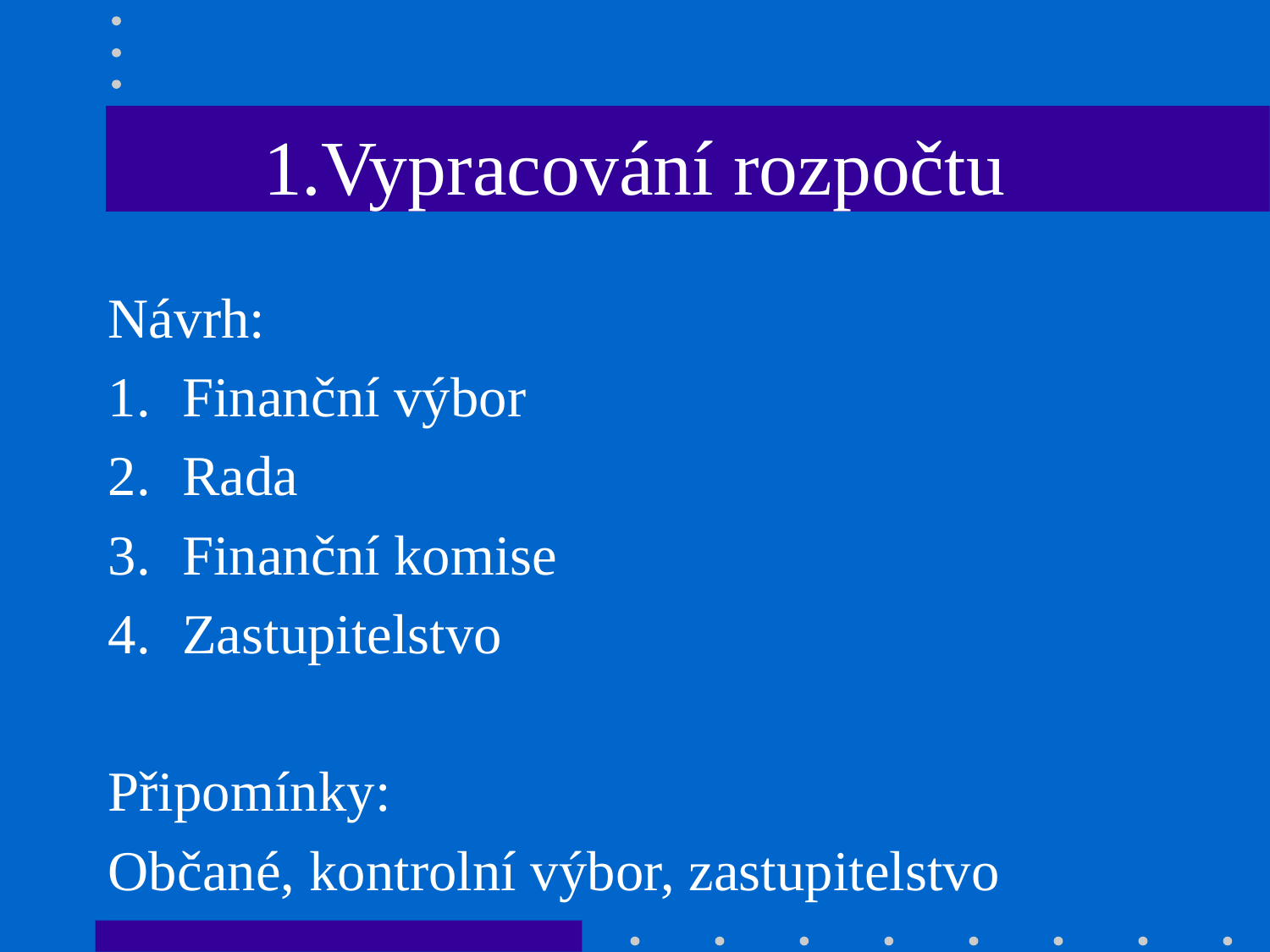

# 1.Vypracování rozpočtu
Návrh:
Finanční výbor
Rada
Finanční komise
Zastupitelstvo

Připomínky:
Občané, kontrolní výbor, zastupitelstvo